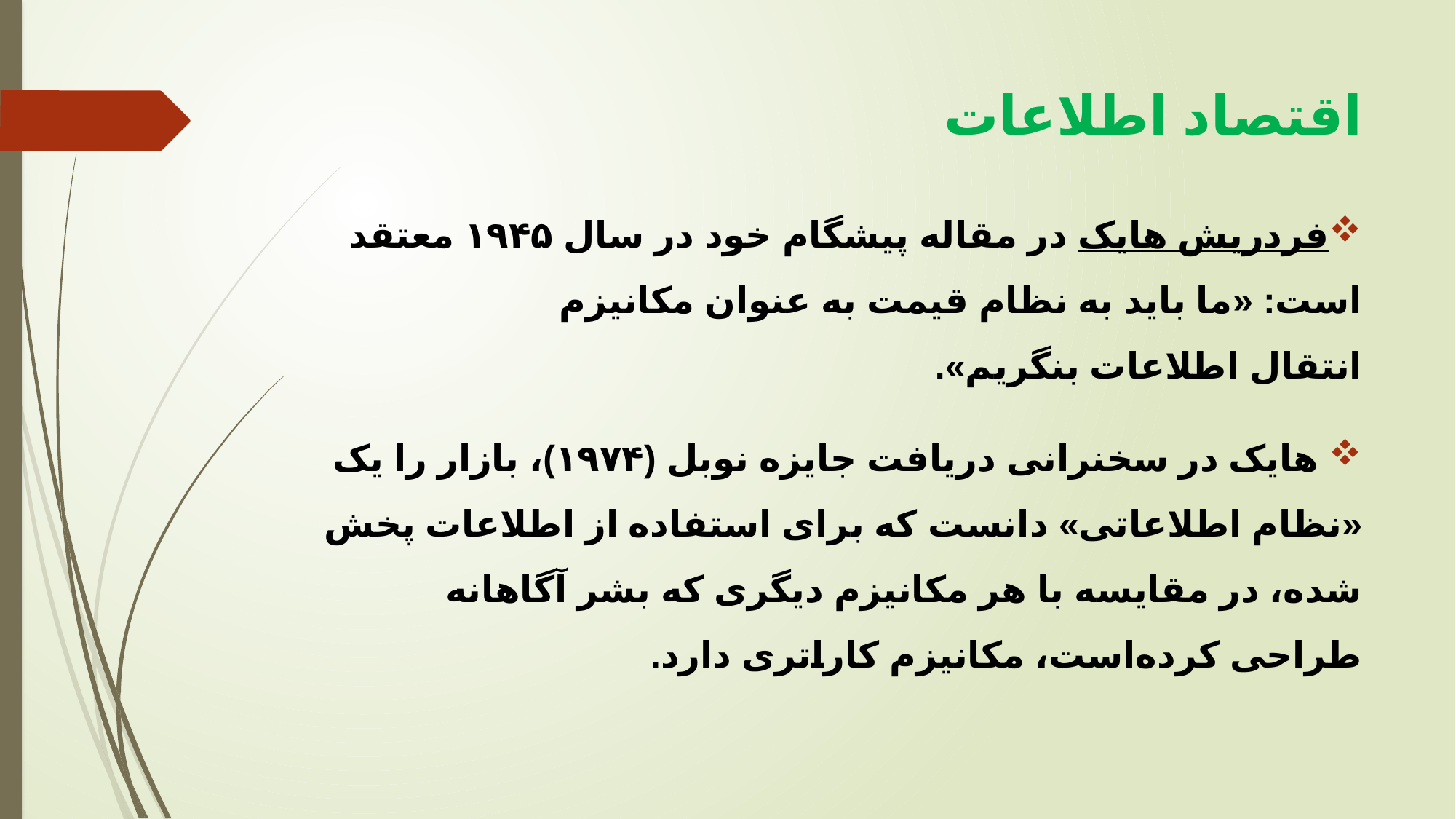

# اقتصاد اطلاعات
فردریش هایک در مقاله پیشگام خود در سال ۱۹۴۵ معتقد است: «ما باید به نظام قیمت به عنوان مکانیزم انتقال اطلاعات بنگریم».
 هایک در سخنرانی دریافت جایزه نوبل (۱۹۷۴)، بازار را یک «نظام اطلاعاتی» دانست که برای استفاده از اطلاعات پخش شده، در مقایسه با هر مکانیزم دیگری که بشر آگاهانه طراحی کرده‌است، مکانیزم کاراتری دارد.